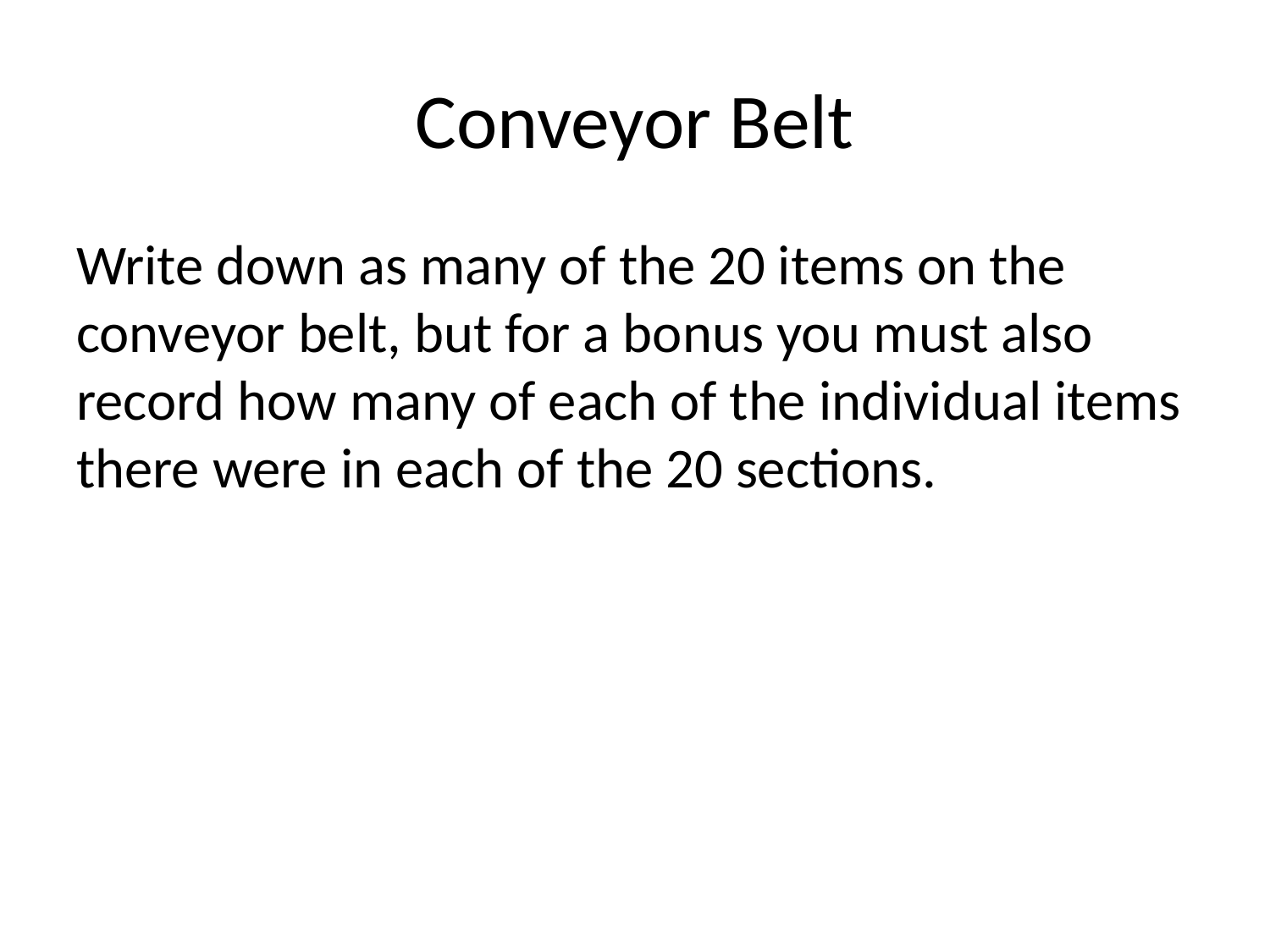

# Conveyor Belt
Write down as many of the 20 items on the conveyor belt, but for a bonus you must also record how many of each of the individual items there were in each of the 20 sections.